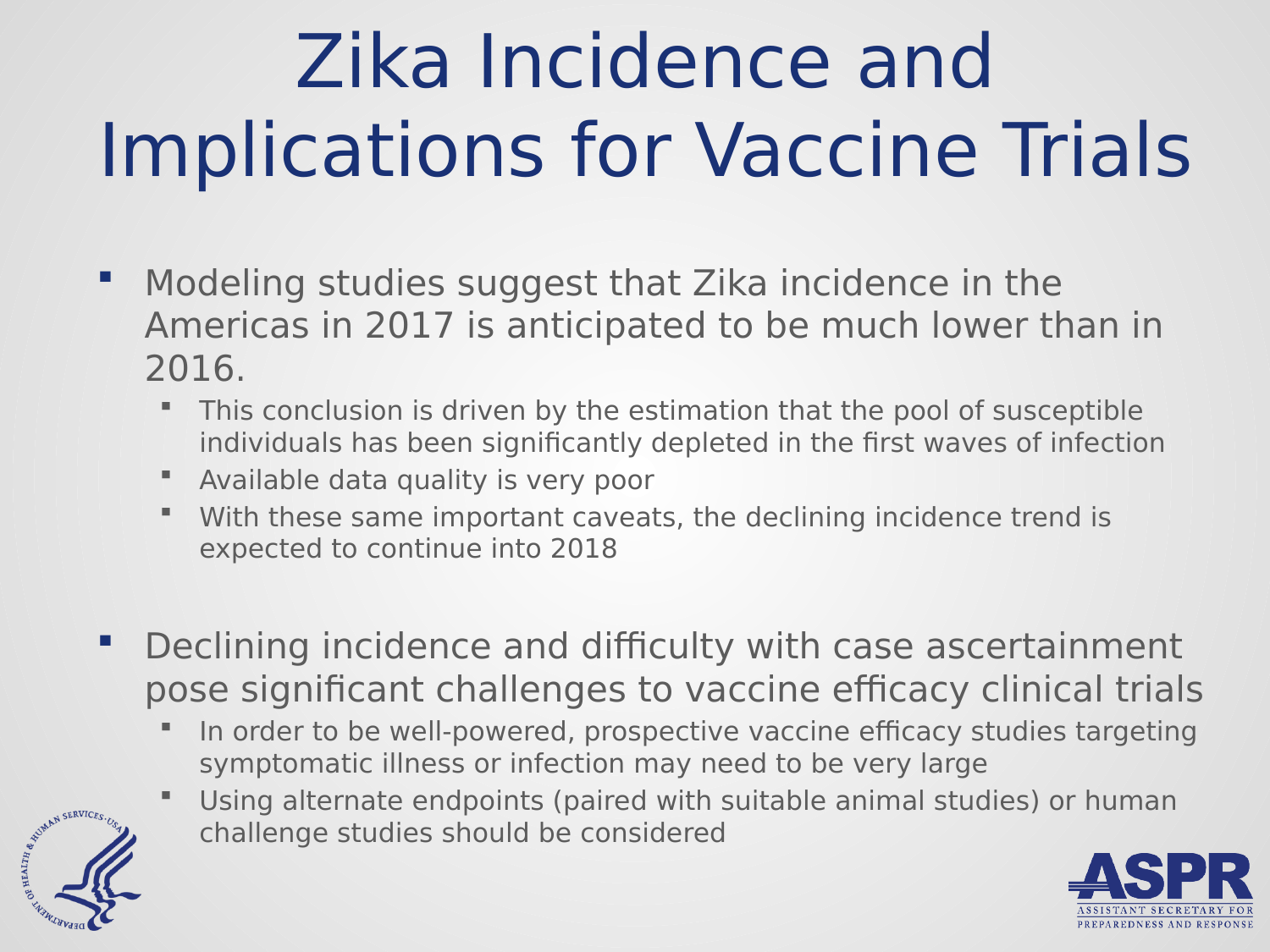

# Zika Incidence and Implications for Vaccine Trials
Modeling studies suggest that Zika incidence in the Americas in 2017 is anticipated to be much lower than in 2016.
This conclusion is driven by the estimation that the pool of susceptible individuals has been significantly depleted in the first waves of infection
Available data quality is very poor
With these same important caveats, the declining incidence trend is expected to continue into 2018

Declining incidence and difficulty with case ascertainment pose significant challenges to vaccine efficacy clinical trials
In order to be well-powered, prospective vaccine efficacy studies targeting symptomatic illness or infection may need to be very large
Using alternate endpoints (paired with suitable animal studies) or human challenge studies should be considered